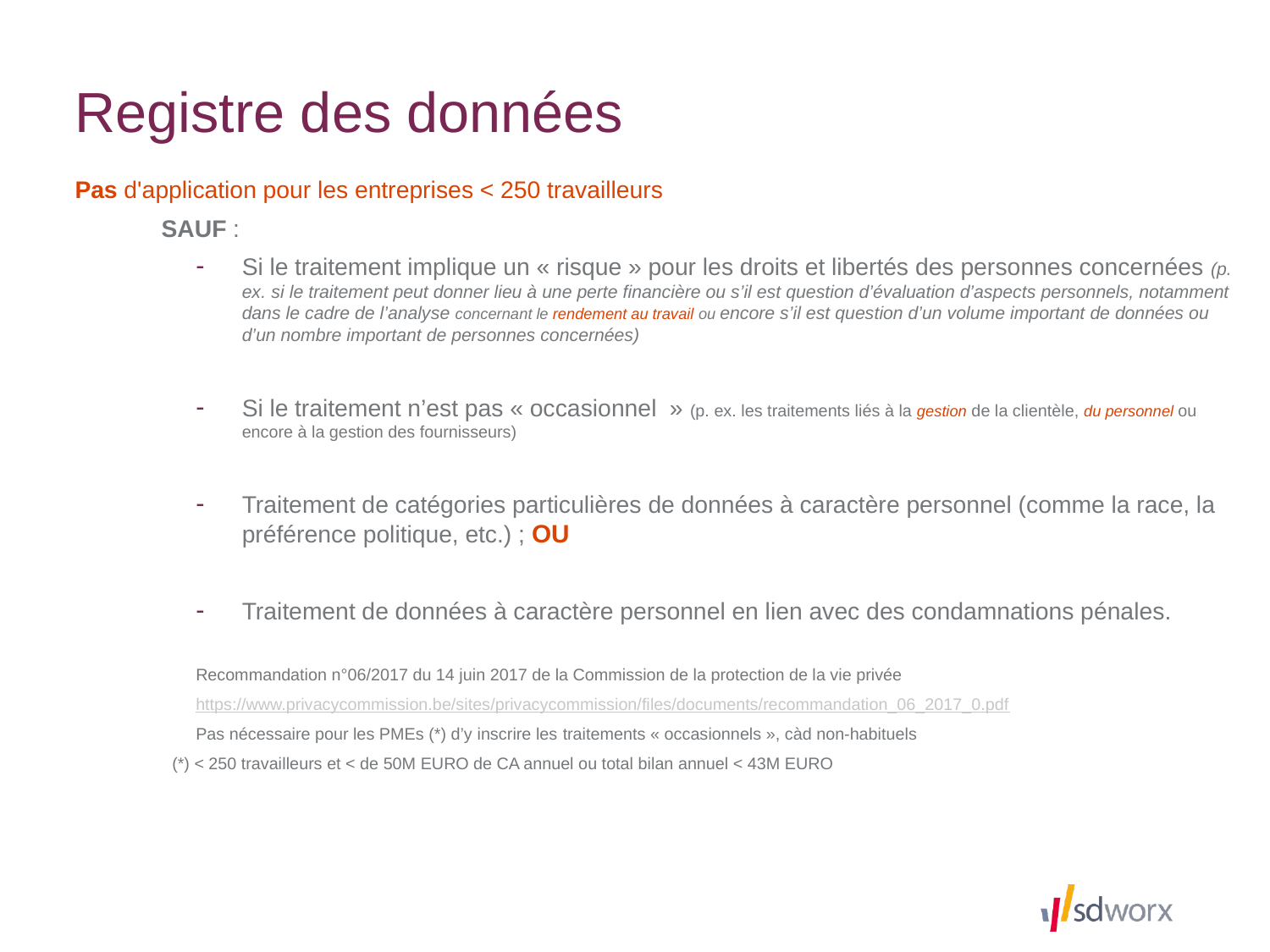

# Registre des données
Pas d'application pour les entreprises < 250 travailleurs
	SAUF :
Si le traitement implique un « risque » pour les droits et libertés des personnes concernées (p. ex. si le traitement peut donner lieu à une perte financière ou s’il est question d’évaluation d’aspects personnels, notamment dans le cadre de l’analyse concernant le rendement au travail ou encore s’il est question d’un volume important de données ou d’un nombre important de personnes concernées)

Si le traitement n’est pas « occasionnel  » (p. ex. les traitements liés à la gestion de la clientèle, du personnel ou encore à la gestion des fournisseurs)

Traitement de catégories particulières de données à caractère personnel (comme la race, la préférence politique, etc.) ; OU

Traitement de données à caractère personnel en lien avec des condamnations pénales.

Recommandation n°06/2017 du 14 juin 2017 de la Commission de la protection de la vie privée
https://www.privacycommission.be/sites/privacycommission/files/documents/recommandation_06_2017_0.pdf
Pas nécessaire pour les PMEs (*) d’y inscrire les traitements « occasionnels », càd non-habituels
	(*) < 250 travailleurs et < de 50M EURO de CA annuel ou total bilan annuel < 43M EURO